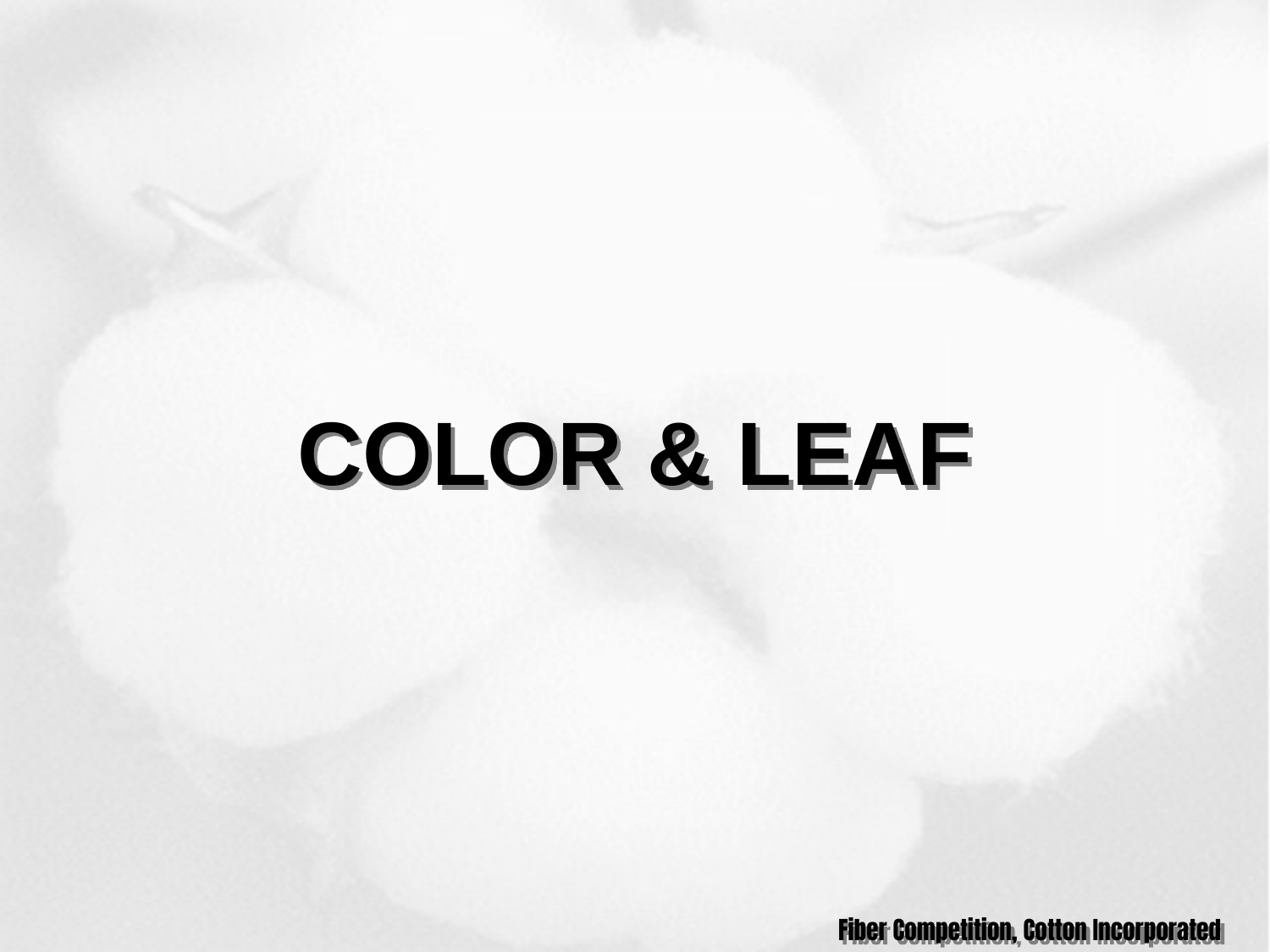

# COLOR & LEAF
Fiber Competition, Cotton Incorporated